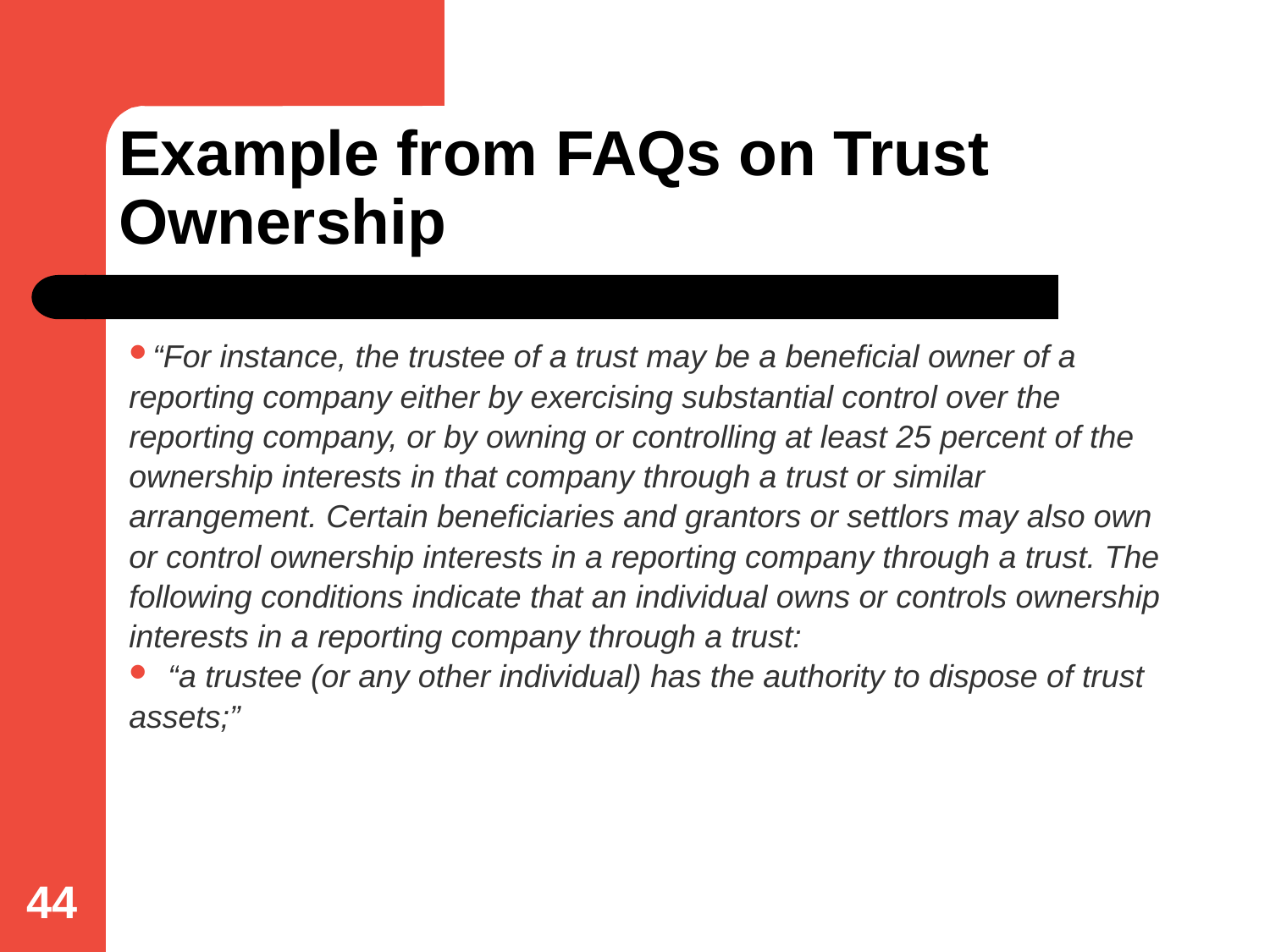

# Example from FAQs on Trust Ownership
“For instance, the trustee of a trust may be a beneficial owner of a reporting company either by exercising substantial control over the reporting company, or by owning or controlling at least 25 percent of the ownership interests in that company through a trust or similar arrangement. Certain beneficiaries and grantors or settlors may also own or control ownership interests in a reporting company through a trust. The following conditions indicate that an individual owns or controls ownership interests in a reporting company through a trust:
  “a trustee (or any other individual) has the authority to dispose of trust assets;”

44